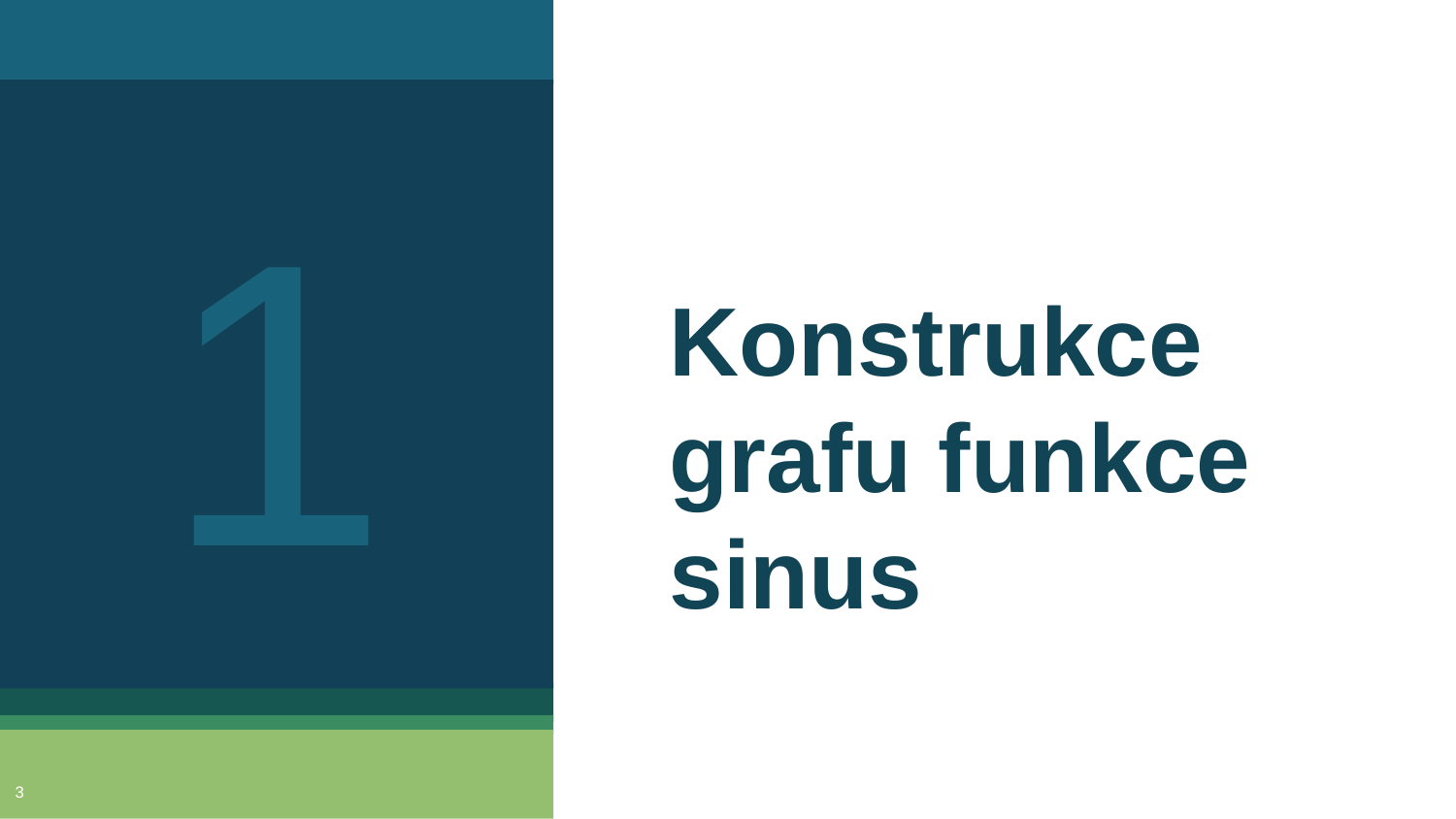

1
# Konstrukce grafu funkce sinus
3